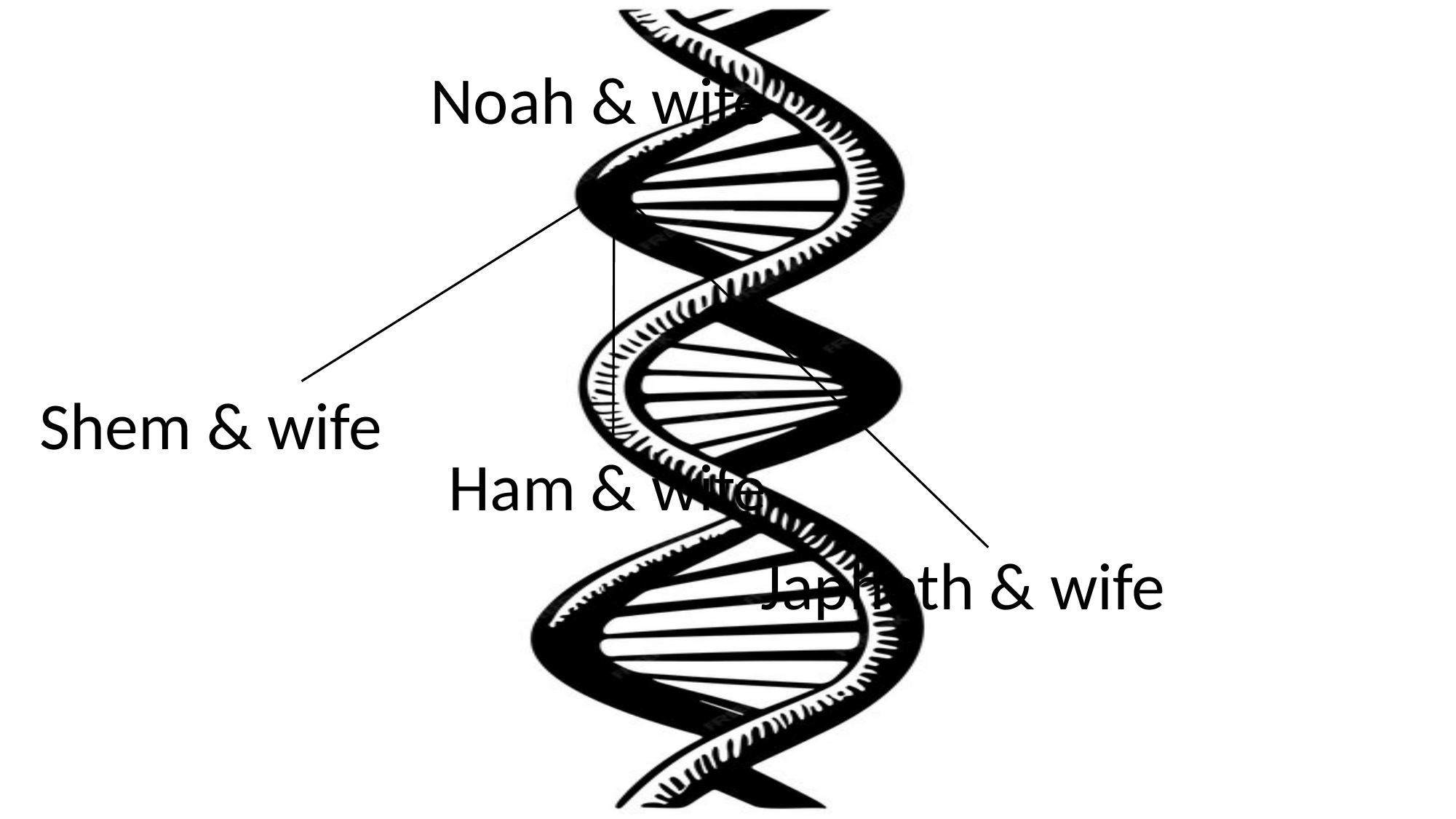

# Noah & wife
Shem & wife
Ham & wife
Japheth & wife